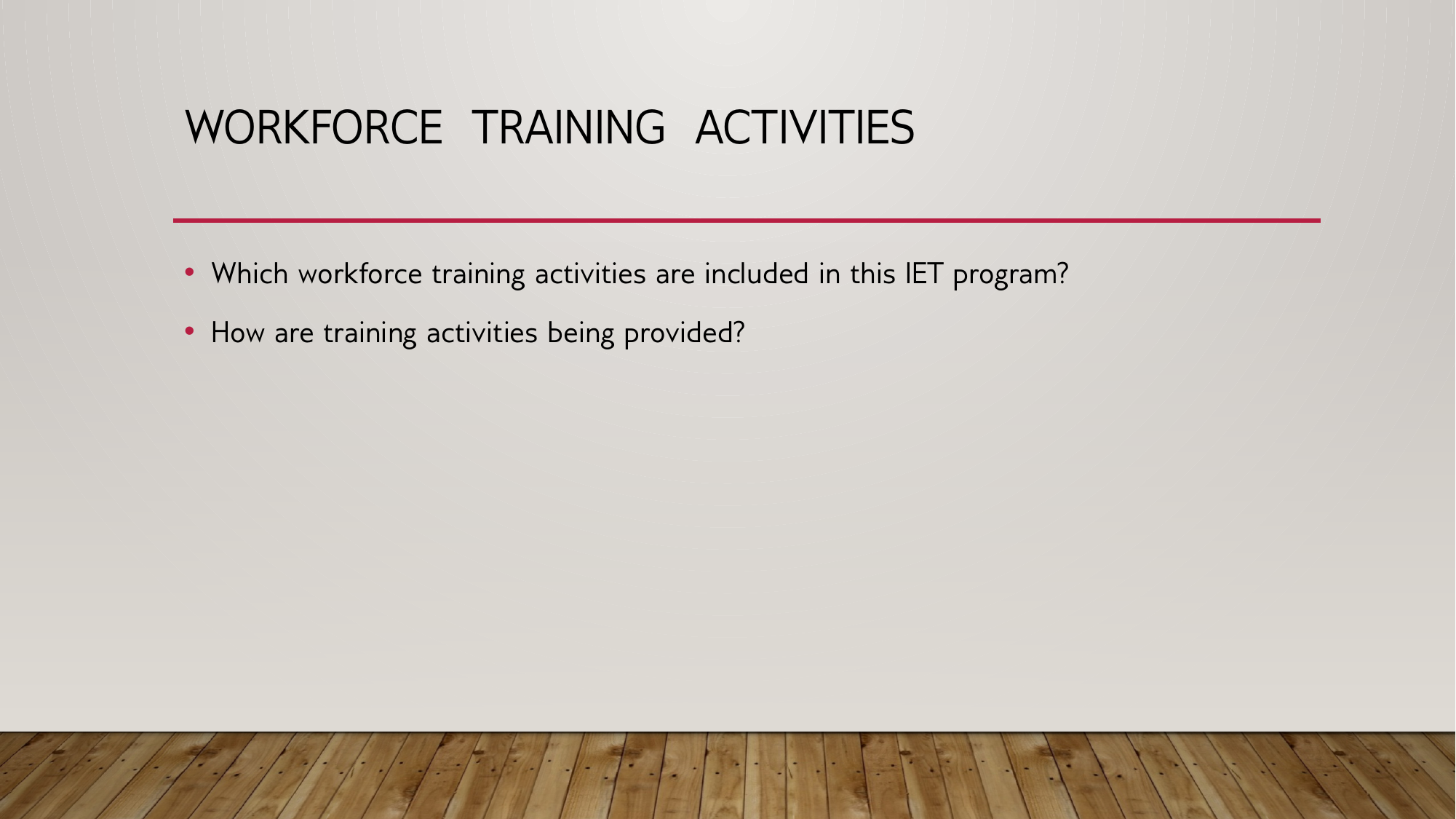

# Workforce  training  activities
Which workforce training activities are included in this IET program?
How are training activities being provided?